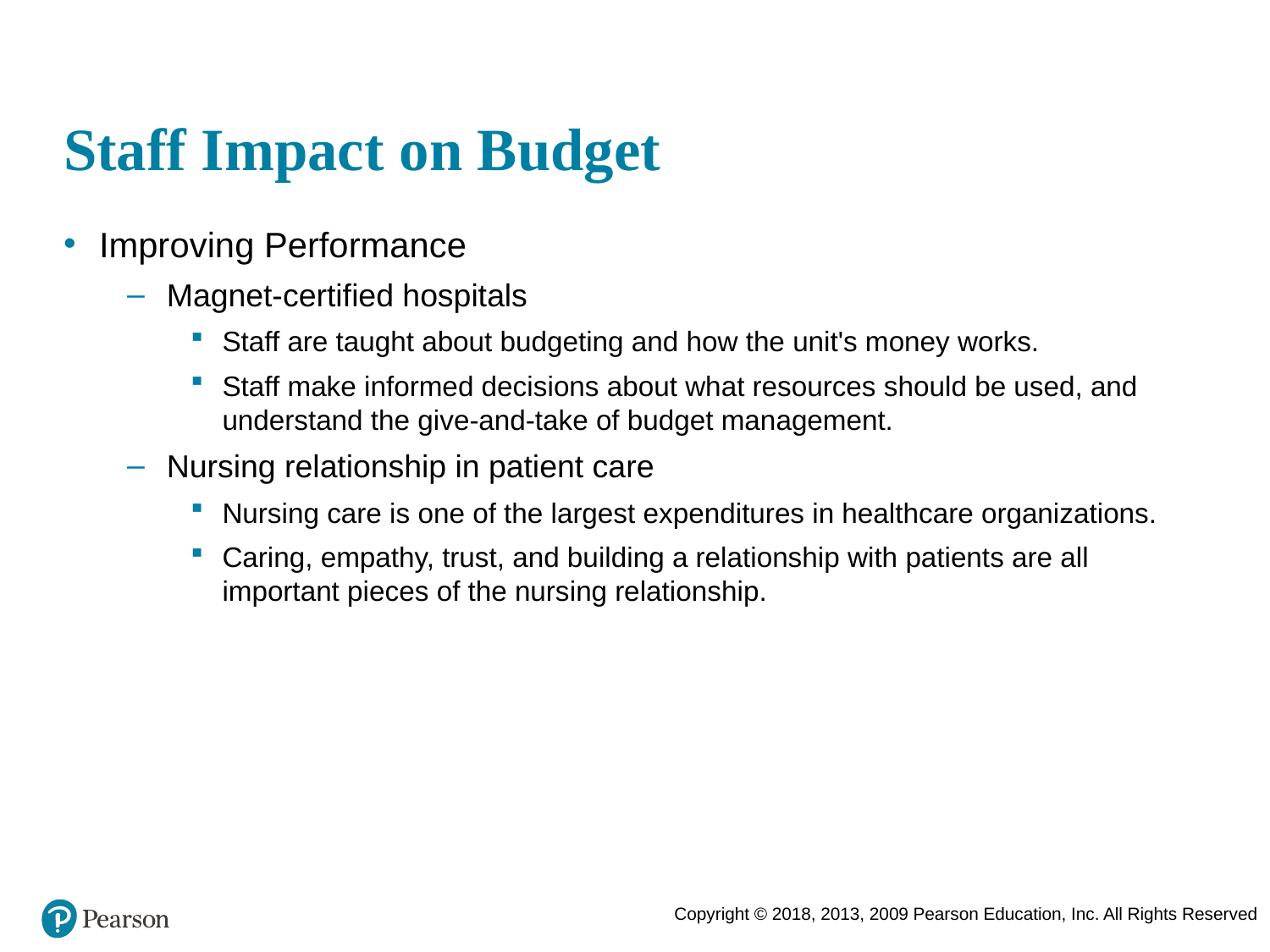

# Staff Impact on Budget
Improving Performance
Magnet-certified hospitals
Staff are taught about budgeting and how the unit's money works.
Staff make informed decisions about what resources should be used, and understand the give-and-take of budget management.
Nursing relationship in patient care
Nursing care is one of the largest expenditures in healthcare organizations.
Caring, empathy, trust, and building a relationship with patients are all important pieces of the nursing relationship.